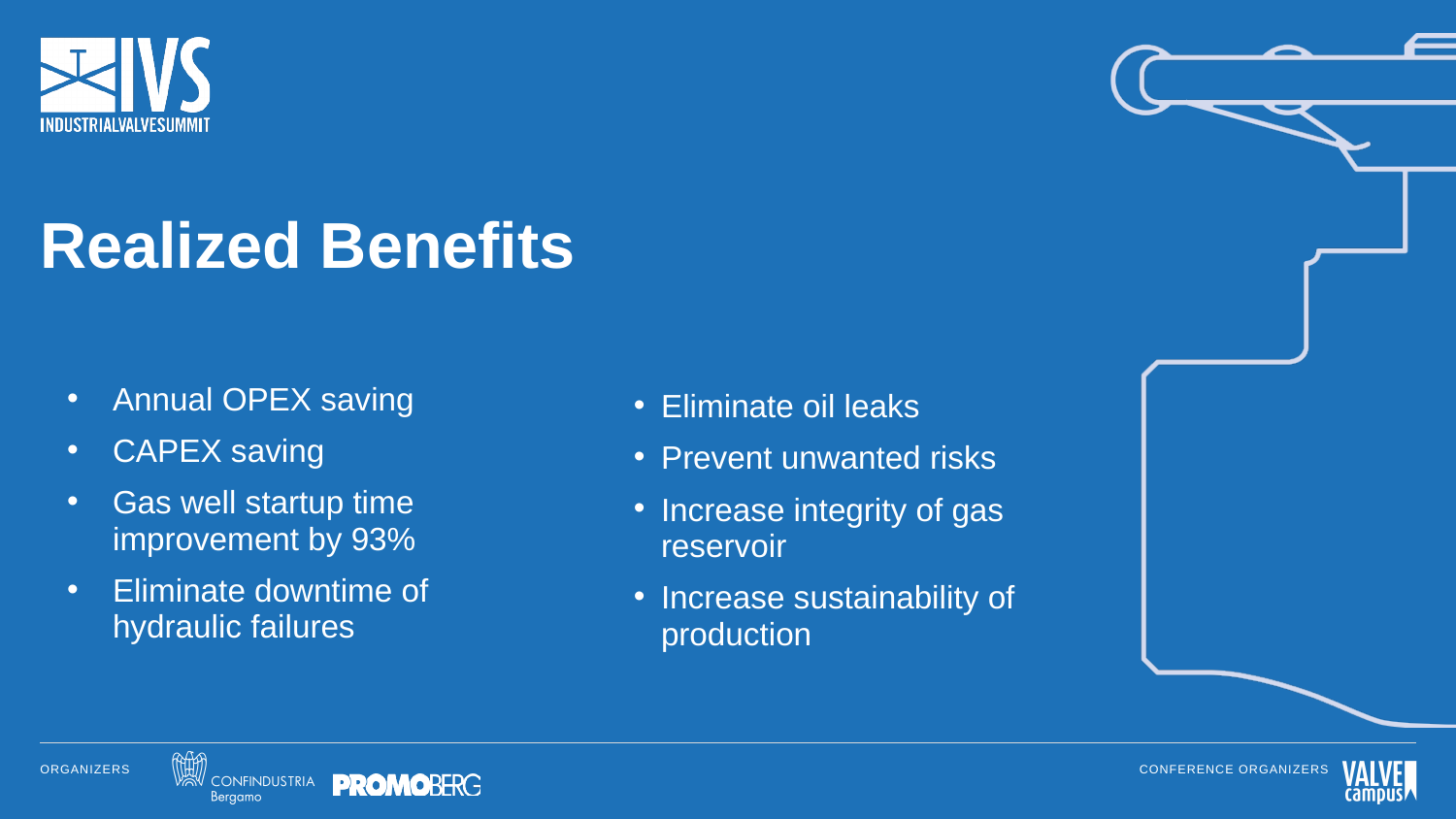

# Realized Benefits
Annual OPEX saving
CAPEX saving
Gas well startup time improvement by 93%
Eliminate downtime of hydraulic failures

Eliminate oil leaks
Prevent unwanted risks
Increase integrity of gas reservoir
Increase sustainability of production